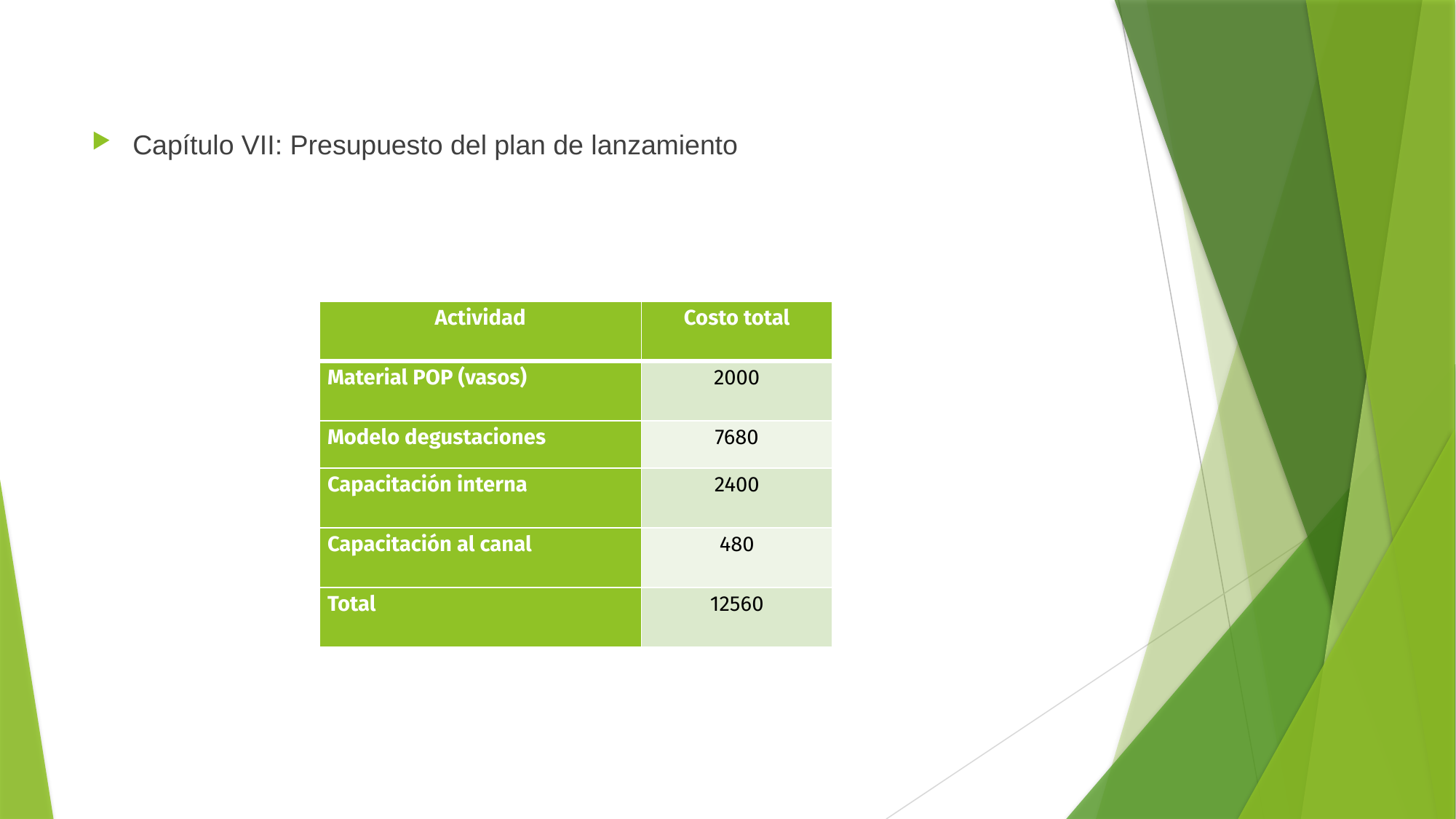

Capítulo VII: Presupuesto del plan de lanzamiento

| Actividad | Costo total |
| --- | --- |
| Material POP (vasos) | 2000 |
| Modelo degustaciones | 7680 |
| Capacitación interna | 2400 |
| Capacitación al canal | 480 |
| Total | 12560 |